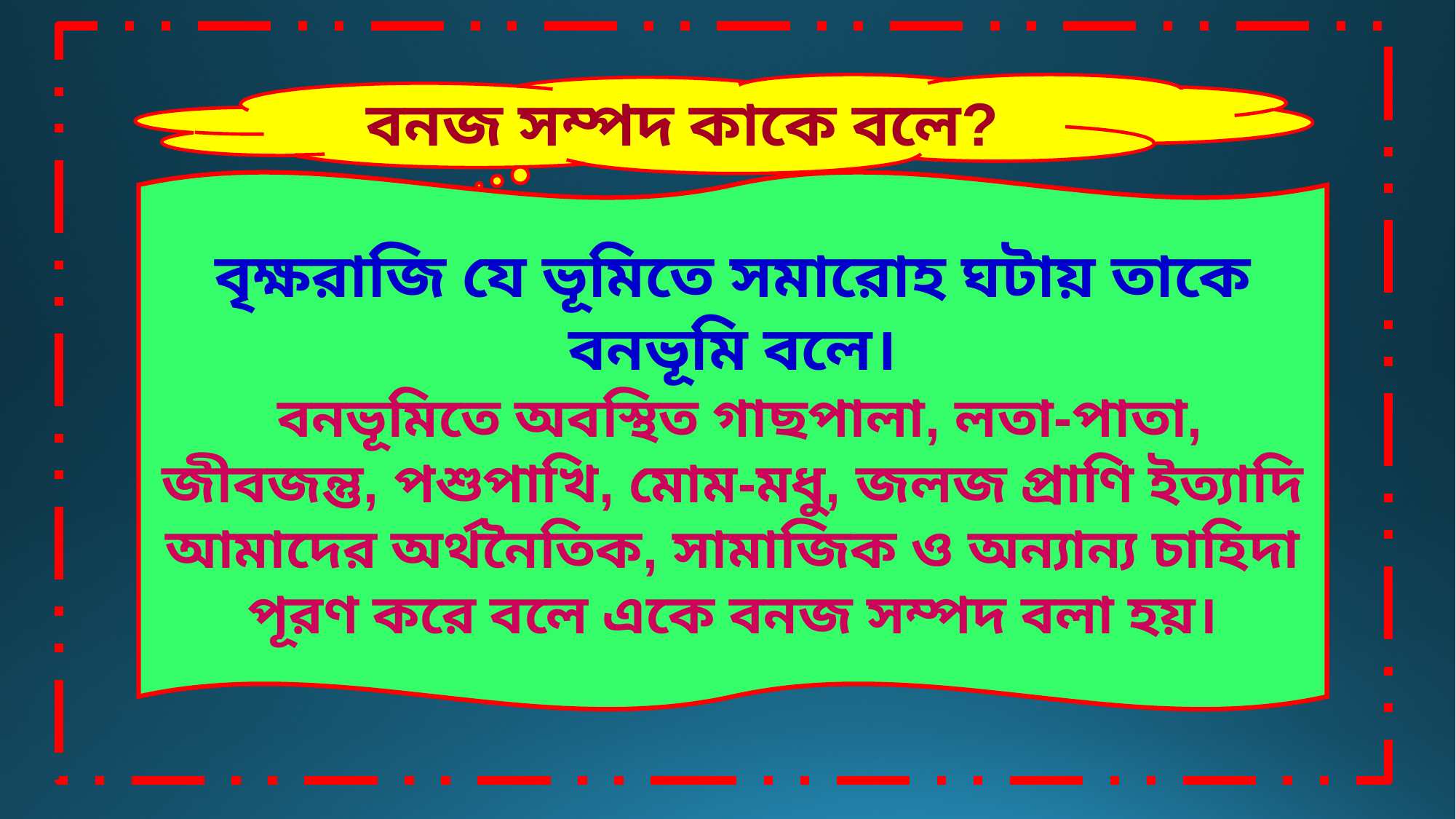

বনজ সম্পদ কাকে বলে?
বৃক্ষরাজি যে ভূমিতে সমারোহ ঘটায় তাকে বনভূমি বলে।
 বনভূমিতে অবস্থিত গাছপালা, লতা-পাতা, জীবজন্তু, পশুপাখি, মোম-মধু, জলজ প্রাণি ইত্যাদি আমাদের অর্থনৈতিক, সামাজিক ও অন্যান্য চাহিদা পূরণ করে বলে একে বনজ সম্পদ বলা হয়।